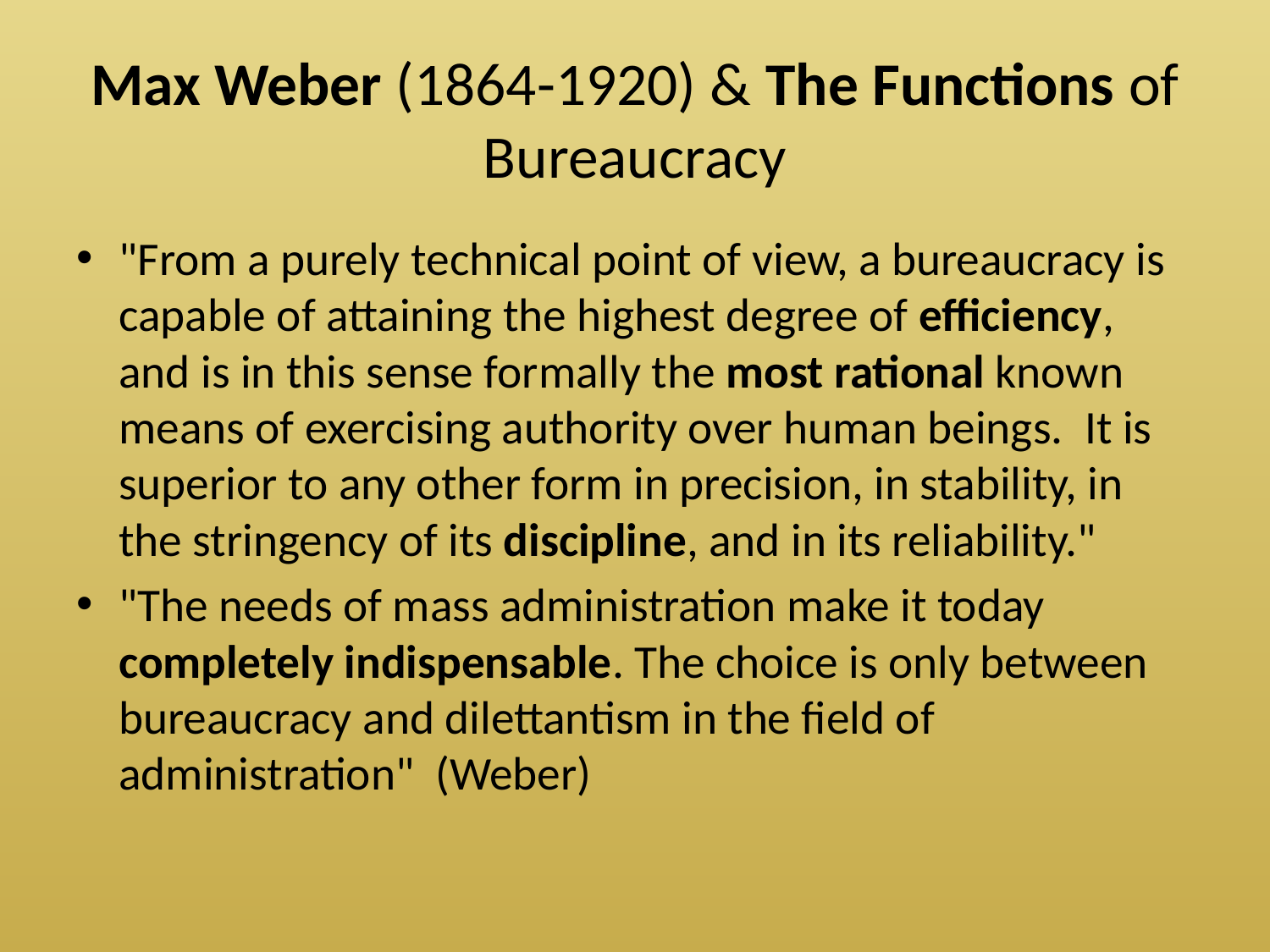

# Max Weber (1864-1920) & The Functions of Bureaucracy
"From a purely technical point of view, a bureaucracy is capable of attaining the highest degree of efficiency, and is in this sense formally the most rational known means of exercising authority over human beings.  It is superior to any other form in precision, in stability, in the stringency of its discipline, and in its reliability."
"The needs of mass administration make it today completely indispensable. The choice is only between bureaucracy and dilettantism in the field of administration"  (Weber)